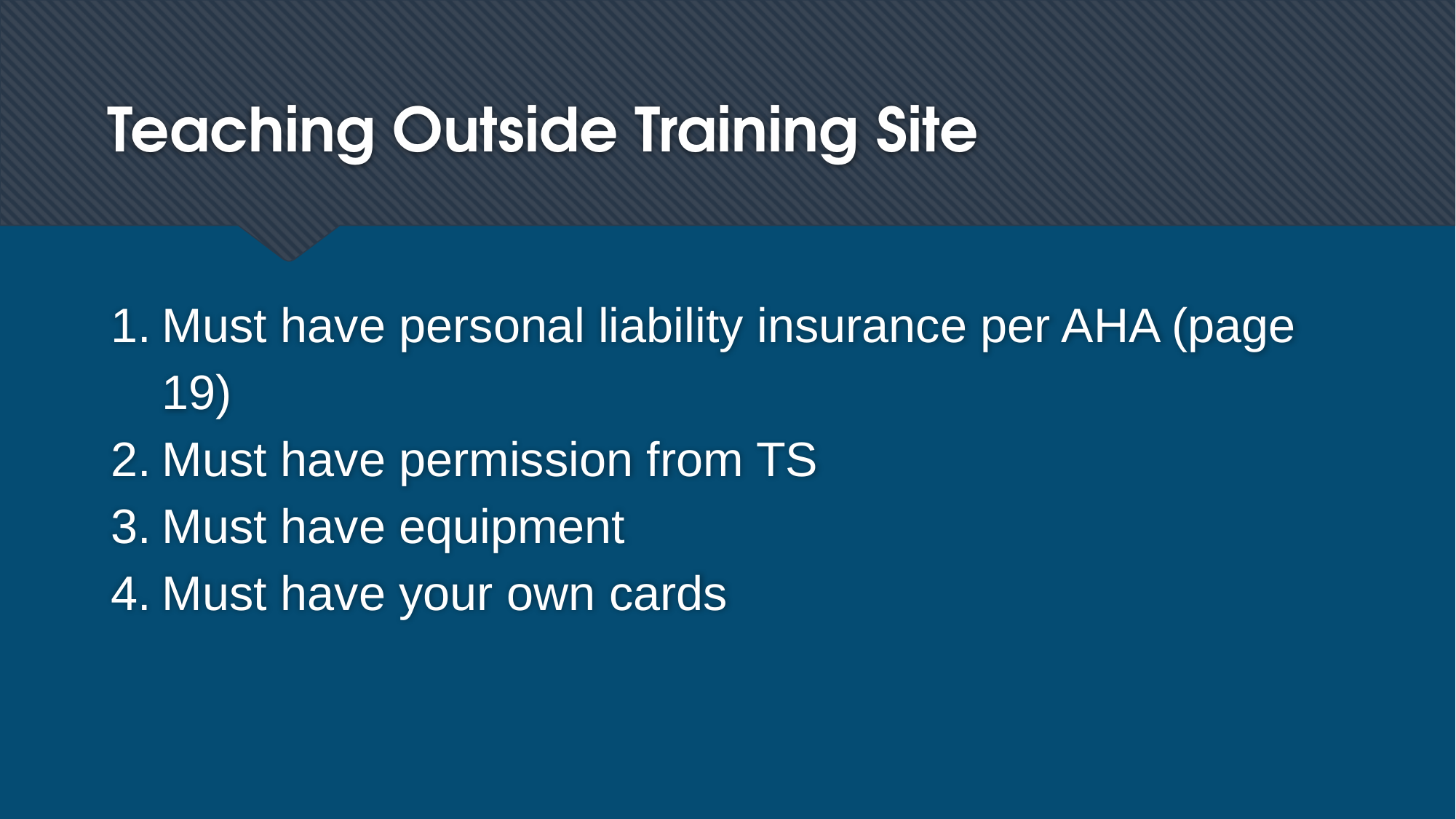

# Teaching Outside Training Site

Must have personal liability insurance per AHA (page 19)
Must have permission from TS
Must have equipment
Must have your own cards